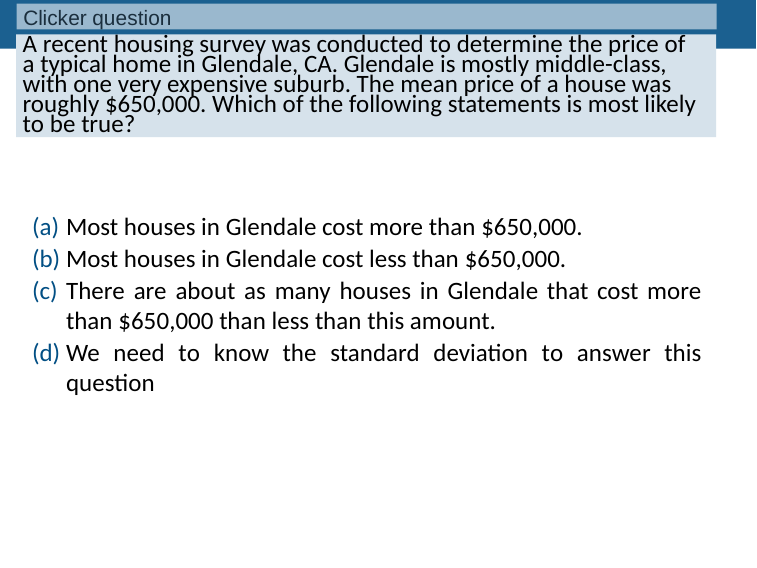

Clicker question
A recent housing survey was conducted to determine the price of a typical home in Glendale, CA. Glendale is mostly middle-class, with one very expensive suburb. The mean price of a house was roughly $650,000. Which of the following statements is most likely to be true?
Most houses in Glendale cost more than $650,000.
Most houses in Glendale cost less than $650,000.
There are about as many houses in Glendale that cost more than $650,000 than less than this amount.
We need to know the standard deviation to answer this question